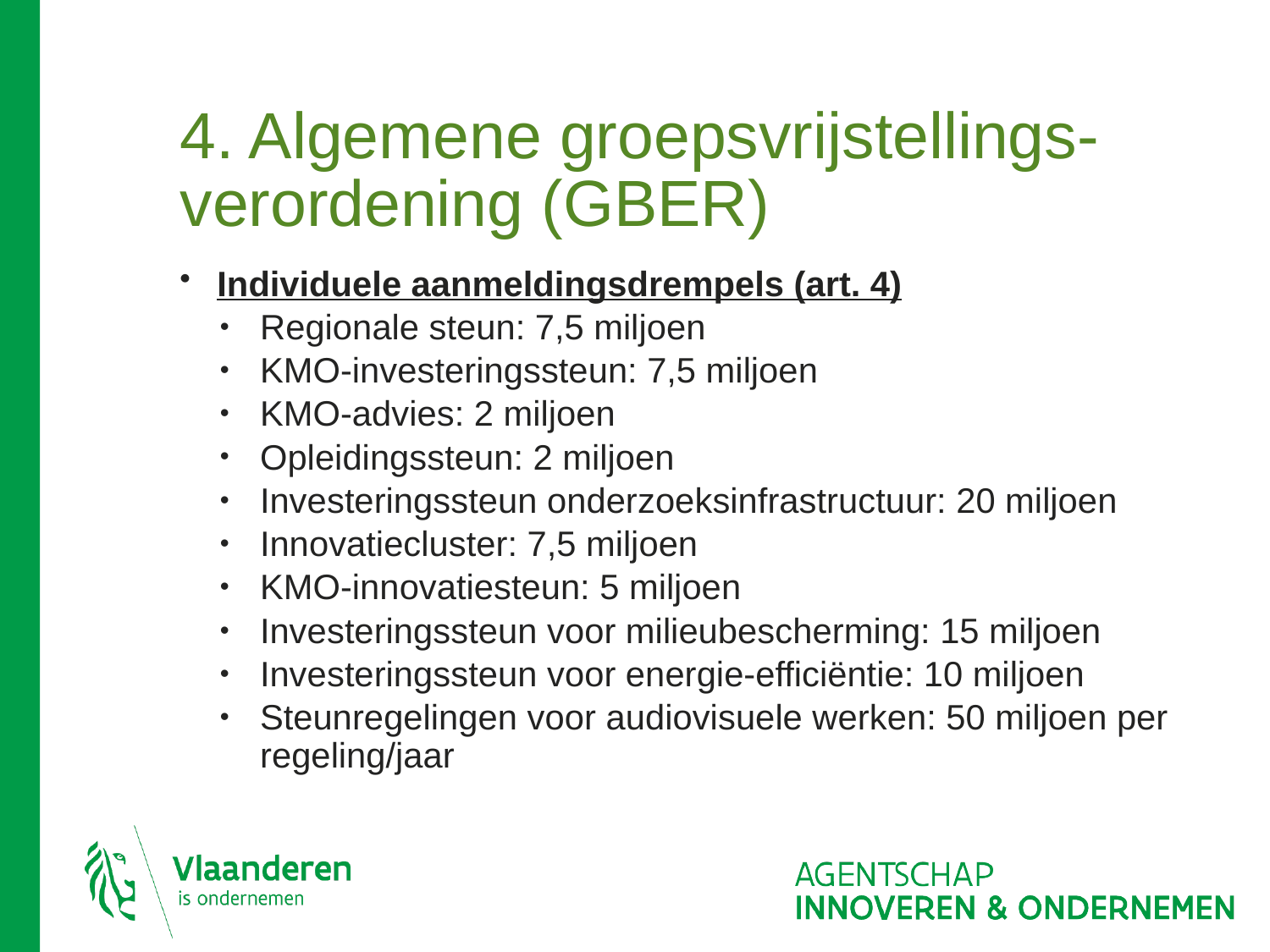

# 4. Algemene groepsvrijstellings-verordening (GBER)
Individuele aanmeldingsdrempels (art. 4)
Regionale steun: 7,5 miljoen
KMO-investeringssteun: 7,5 miljoen
KMO-advies: 2 miljoen
Opleidingssteun: 2 miljoen
Investeringssteun onderzoeksinfrastructuur: 20 miljoen
Innovatiecluster: 7,5 miljoen
KMO-innovatiesteun: 5 miljoen
Investeringssteun voor milieubescherming: 15 miljoen
Investeringssteun voor energie-efficiëntie: 10 miljoen
Steunregelingen voor audiovisuele werken: 50 miljoen per regeling/jaar